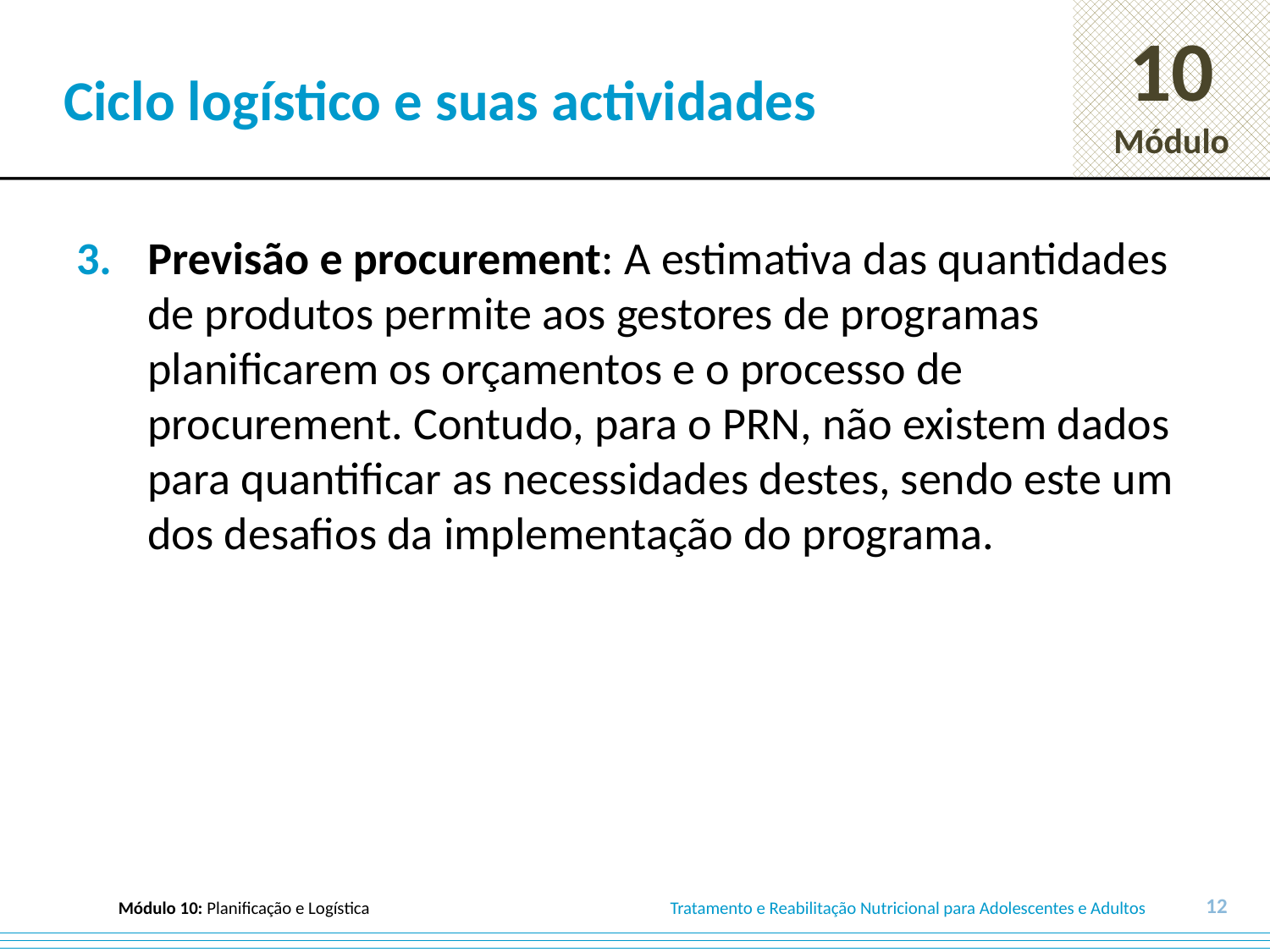

# Ciclo logístico e suas actividades
Previsão e procurement: A estimativa das quantidades de produtos permite aos gestores de programas planificarem os orçamentos e o processo de procurement. Contudo, para o PRN, não existem dados para quantificar as necessidades destes, sendo este um dos desafios da implementação do programa.
12